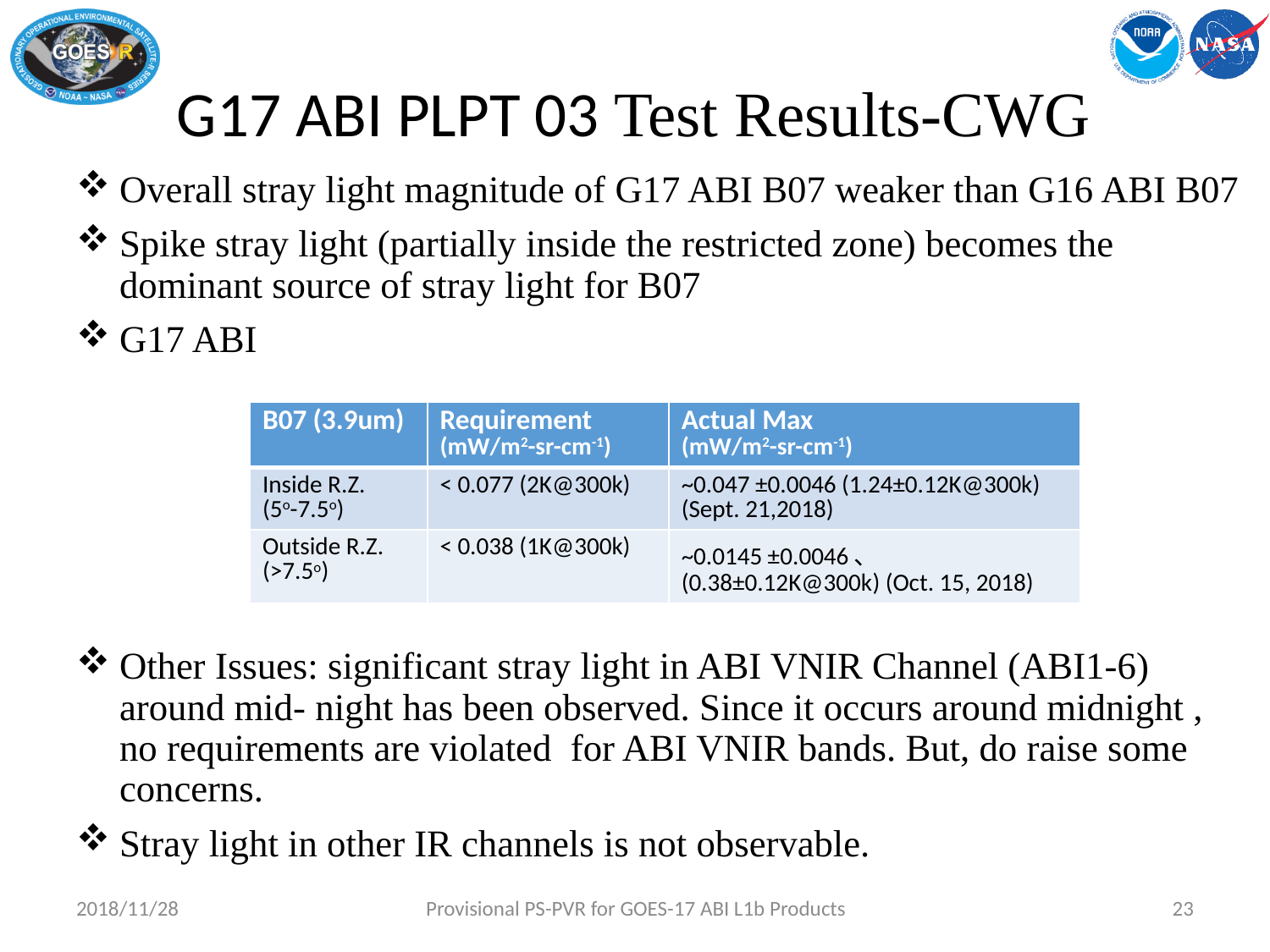

# G17 ABI PLPT 03 Test Results-CWG
Overall stray light magnitude of G17 ABI B07 weaker than G16 ABI B07
Spike stray light (partially inside the restricted zone) becomes the dominant source of stray light for B07
G17 ABI

Other Issues: significant stray light in ABI VNIR Channel (ABI1-6) around mid- night has been observed. Since it occurs around midnight , no requirements are violated  for ABI VNIR bands. But, do raise some concerns.
Stray light in other IR channels is not observable.
| B07 (3.9um) | Requirement (mW/m2-sr-cm-1) | Actual Max (mW/m2-sr-cm-1) |
| --- | --- | --- |
| Inside R.Z. (5o-7.5o) | < 0.077 (2K@300k) | ~0.047 ±0.0046 (1.24±0.12K@300k) (Sept. 21,2018) |
| Outside R.Z. (>7.5o) | < 0.038 (1K@300k) | ~0.0145 ±0.0046、(0.38±0.12K@300k) (Oct. 15, 2018) |
2018/11/28
Provisional PS-PVR for GOES-17 ABI L1b Products
23